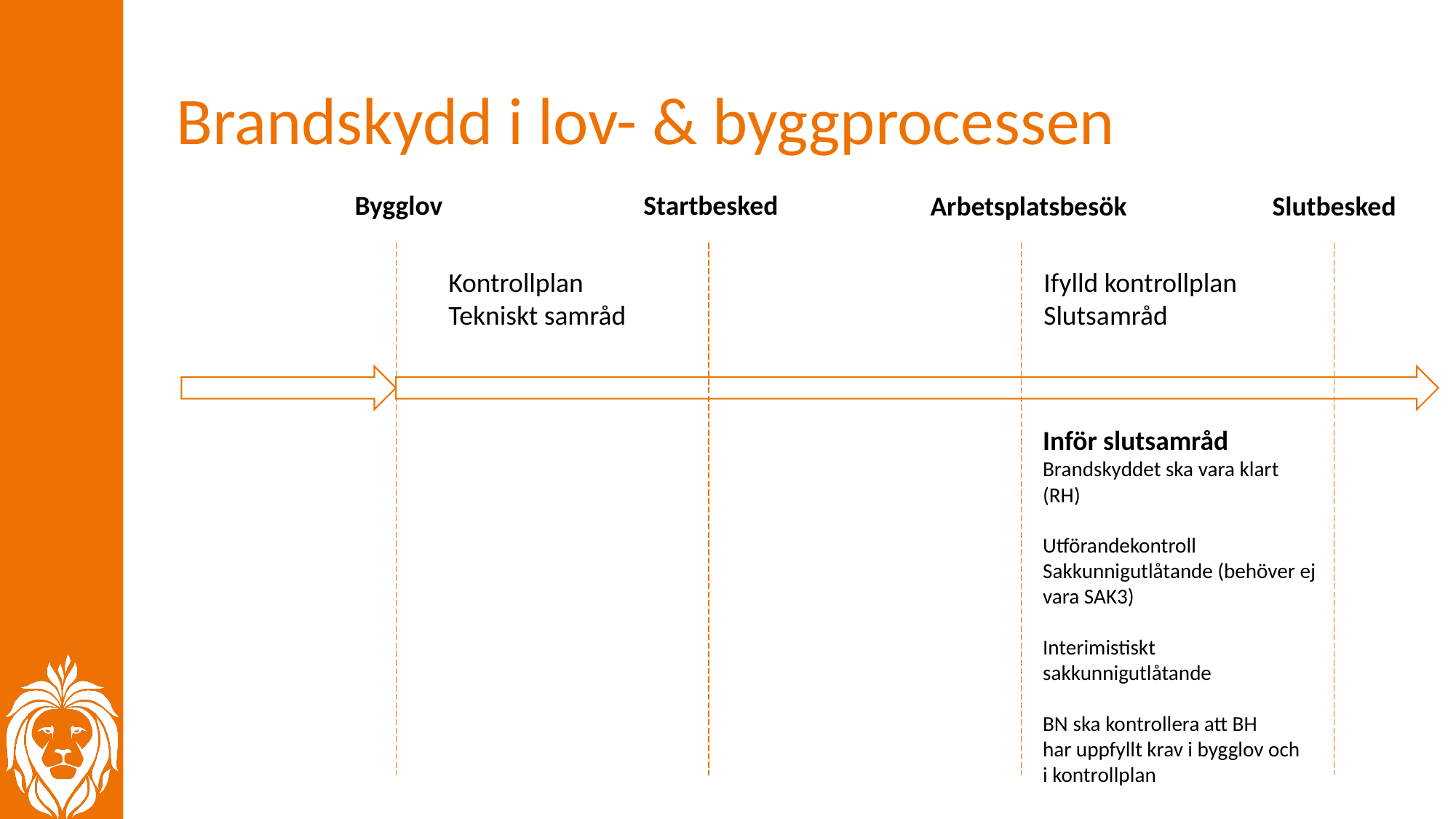

# Brandskydd i lov- & byggprocessen
Bygglov
Startbesked

Slutbesked
Arbetsplatsbesök
Ifylld kontrollplan
Slutsamråd
Kontrollplan
Tekniskt samråd

Inför slutsamråd
Brandskyddet ska vara klart (RH)

Utförandekontroll
Sakkunnigutlåtande (behöver ej vara SAK3)

Interimistiskt sakkunnigutlåtande

BN ska kontrollera att BH har uppfyllt krav i bygglov och i kontrollplan